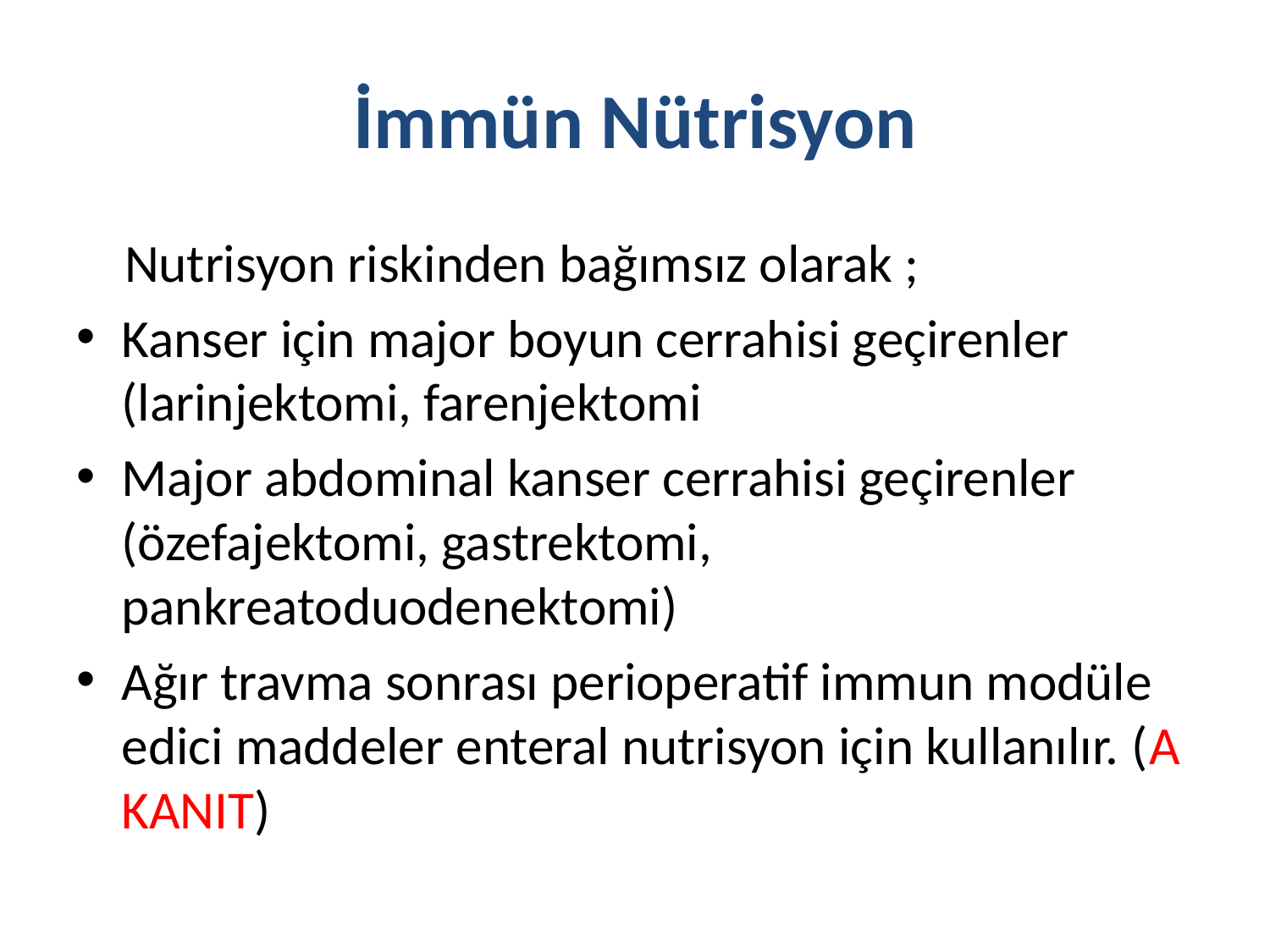

# İmmün Nütrisyon
    Nutrisyon riskinden bağımsız olarak ;
Kanser için major boyun cerrahisi geçirenler (larinjektomi, farenjektomi
Major abdominal kanser cerrahisi geçirenler (özefajektomi, gastrektomi, pankreatoduodenektomi)
Ağır travma sonrası perioperatif immun modüle edici maddeler enteral nutrisyon için kullanılır. (A KANIT)